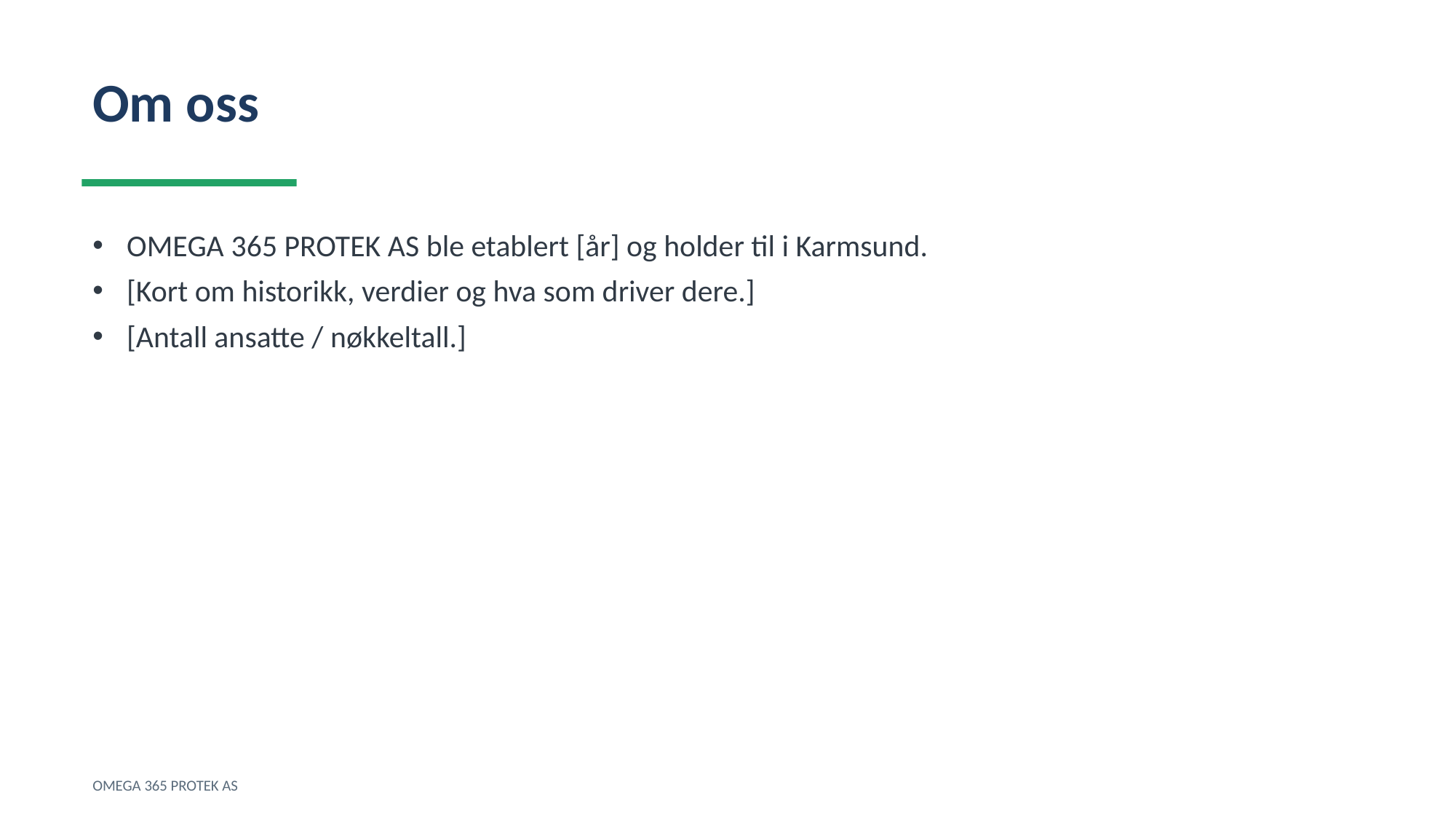

Om oss

OMEGA 365 PROTEK AS ble etablert [år] og holder til i Karmsund.
[Kort om historikk, verdier og hva som driver dere.]
[Antall ansatte / nøkkeltall.]
OMEGA 365 PROTEK AS